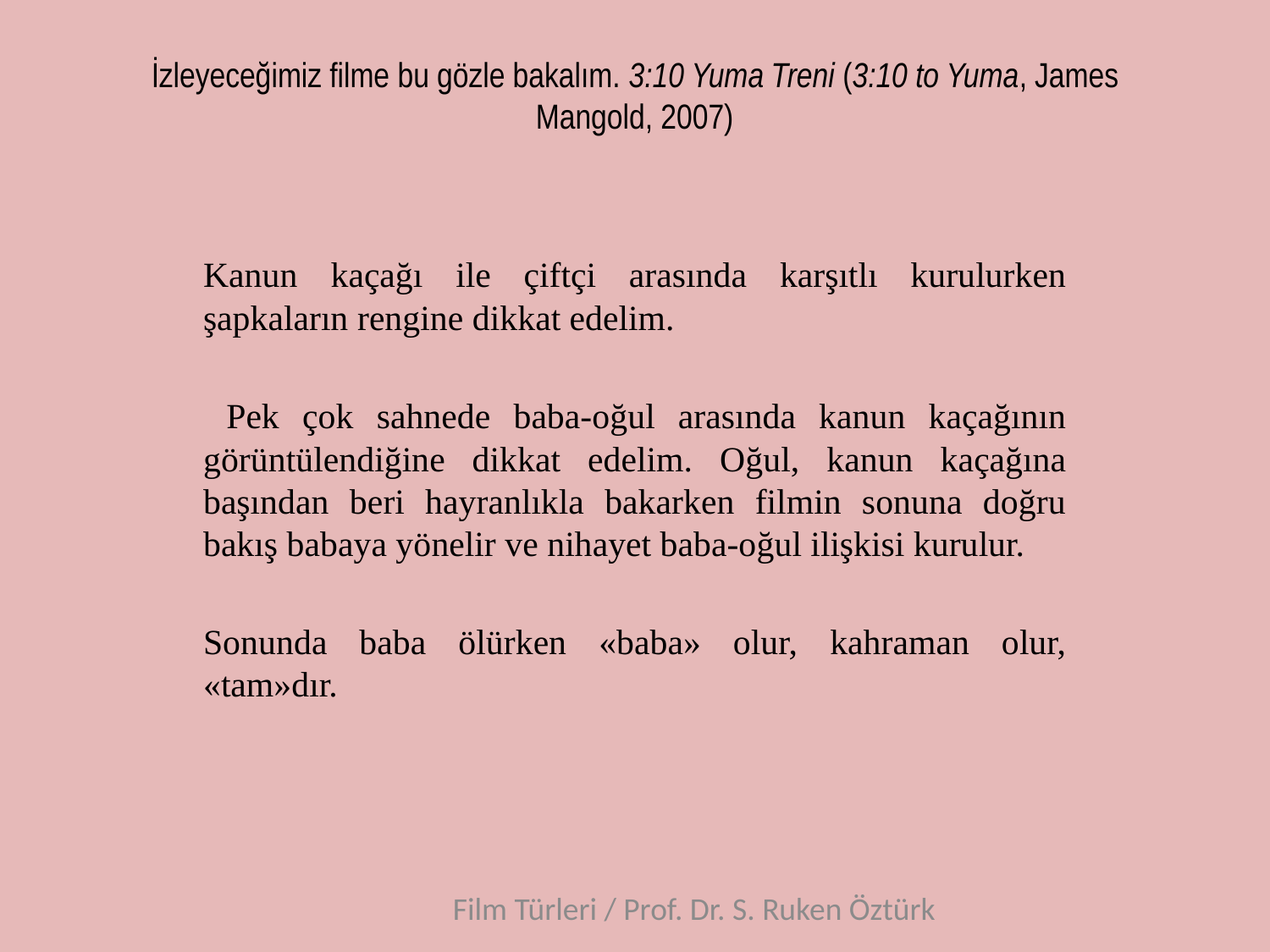

# İzleyeceğimiz filme bu gözle bakalım. 3:10 Yuma Treni (3:10 to Yuma, James Mangold, 2007)
Kanun kaçağı ile çiftçi arasında karşıtlı kurulurken şapkaların rengine dikkat edelim.

 Pek çok sahnede baba-oğul arasında kanun kaçağının görüntülendiğine dikkat edelim. Oğul, kanun kaçağına başından beri hayranlıkla bakarken filmin sonuna doğru bakış babaya yönelir ve nihayet baba-oğul ilişkisi kurulur.

Sonunda baba ölürken «baba» olur, kahraman olur, «tam»dır.

Film Türleri / Prof. Dr. S. Ruken Öztürk